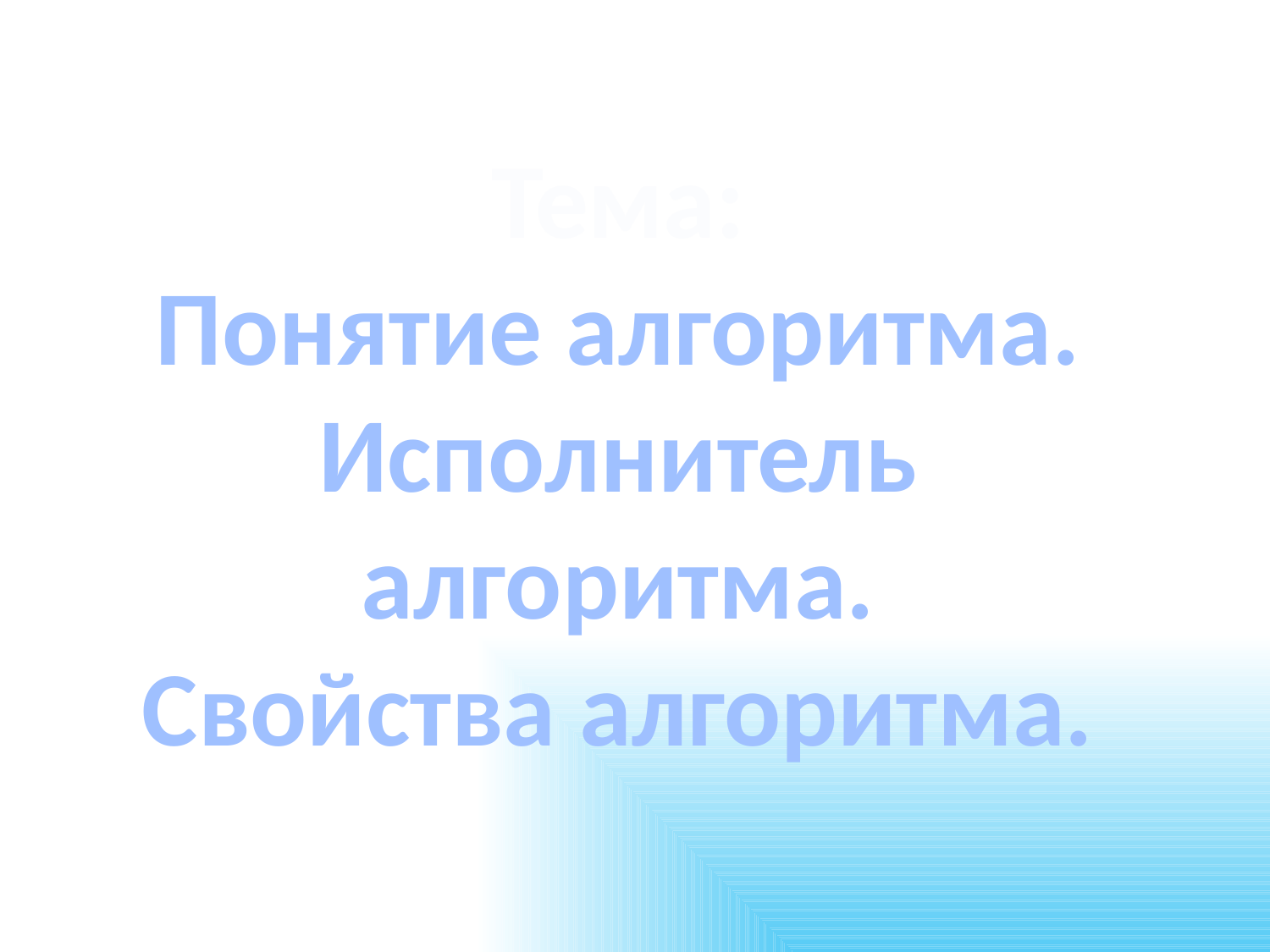

Тема:
Понятие алгоритма. Исполнитель алгоритма.
Свойства алгоритма.